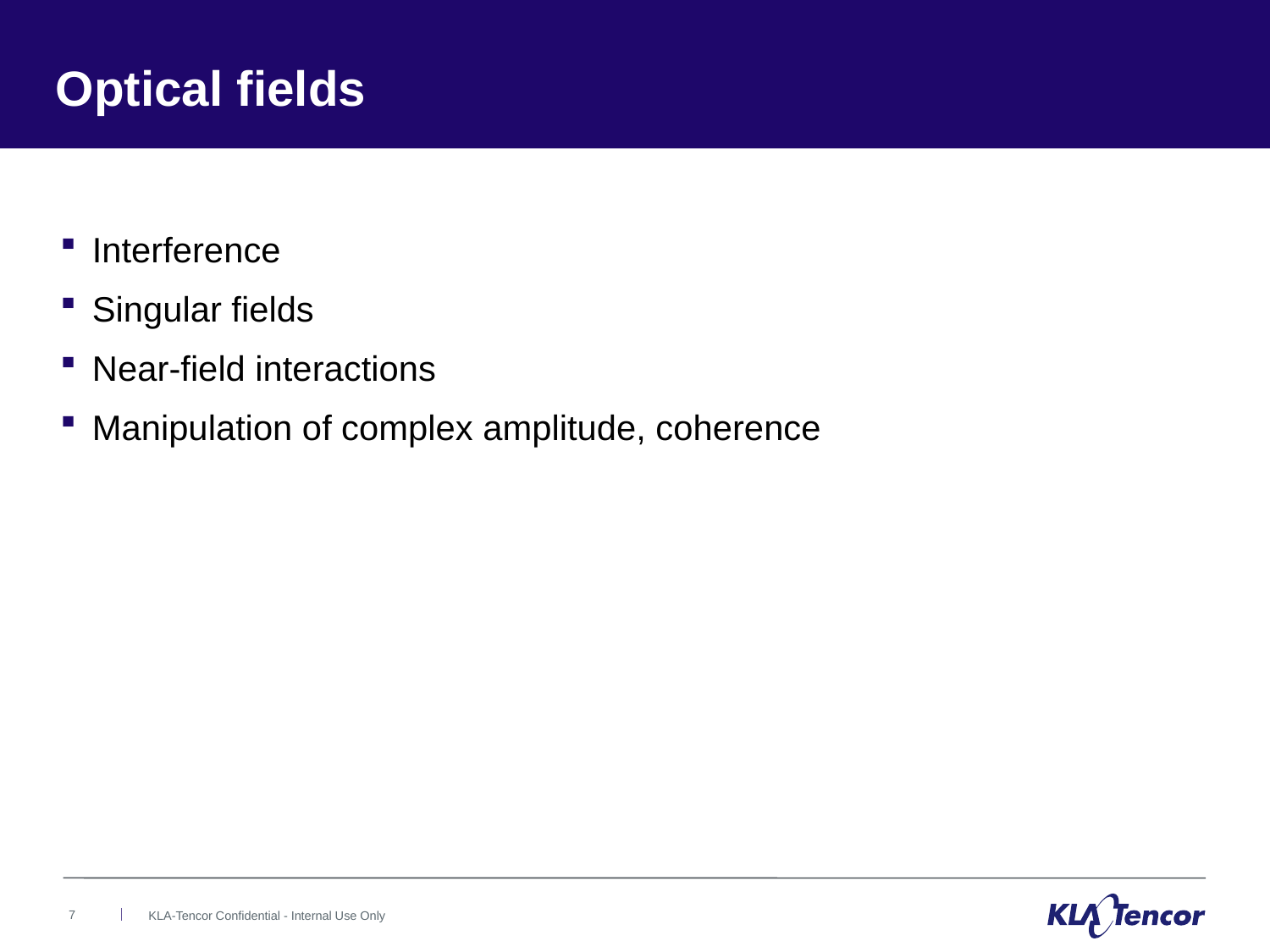

# Optical fields
Interference
Singular fields
Near-field interactions
Manipulation of complex amplitude, coherence